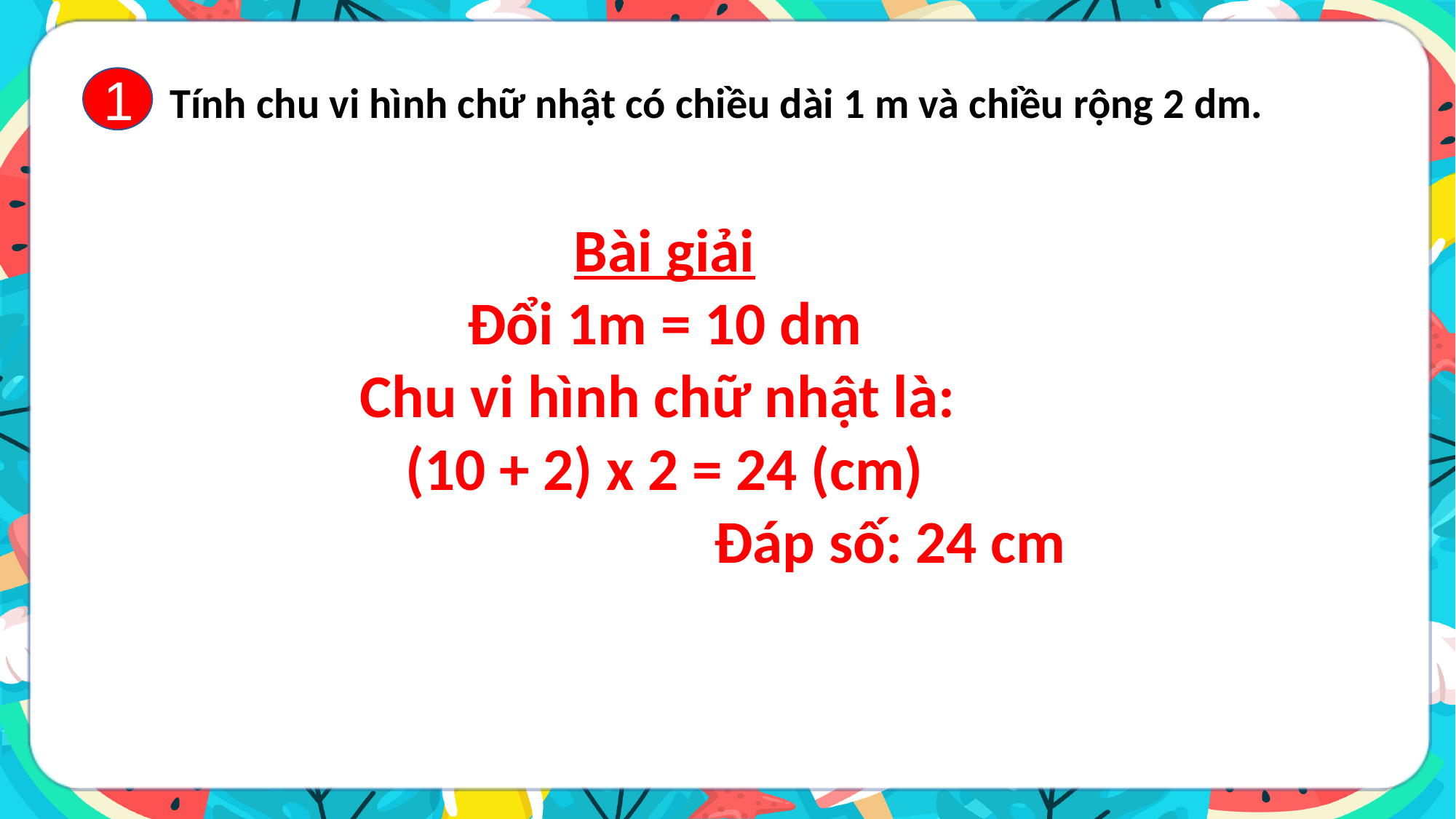

1
Tính chu vi hình chữ nhật có chiều dài 1 m và chiều rộng 2 dm.
Bài giải
Đổi 1m = 10 dm
Chu vi hình chữ nhật là:
(10 + 2) x 2 = 24 (cm)
Đáp số: 24 cm